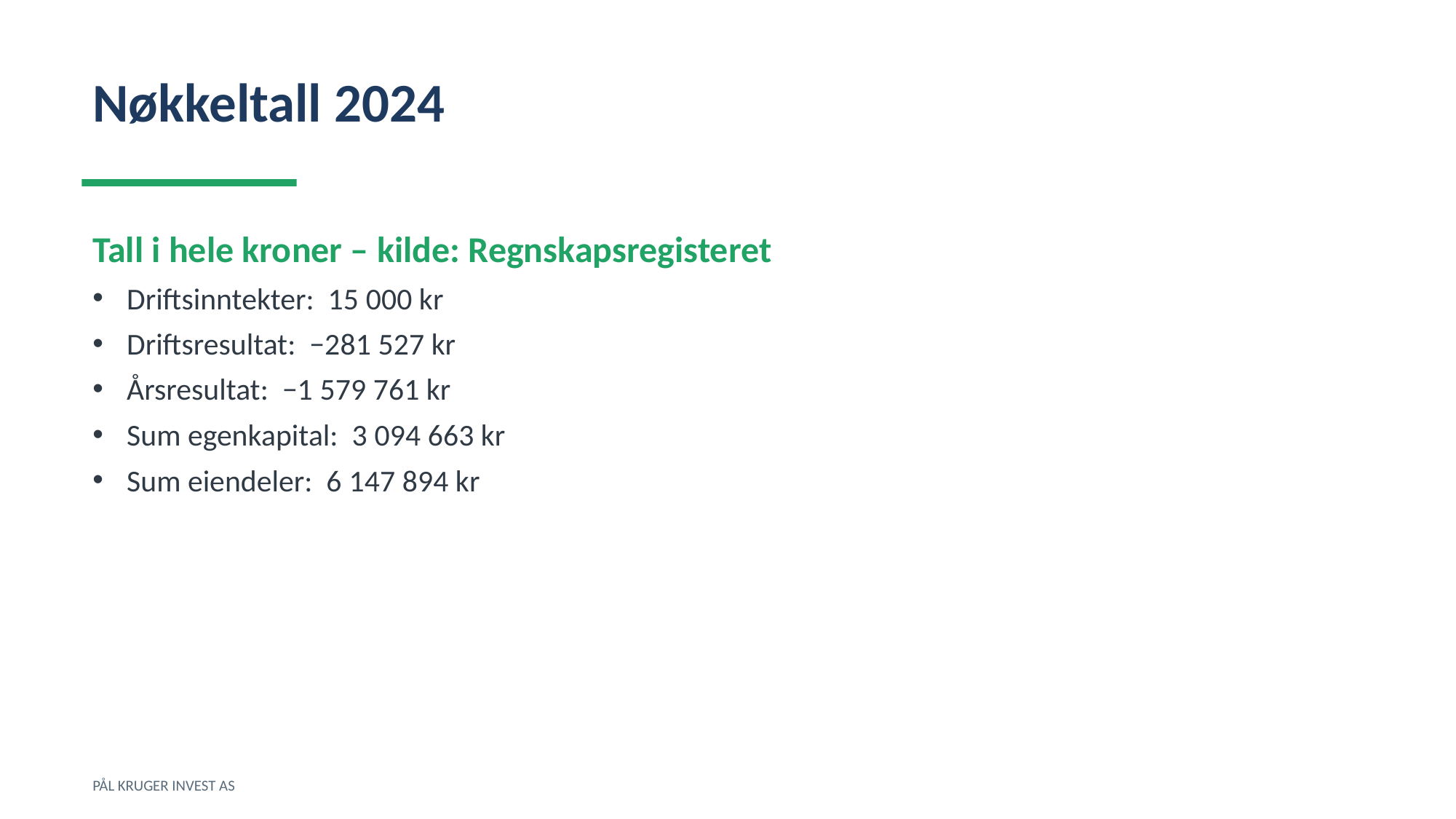

Nøkkeltall 2024

Tall i hele kroner – kilde: Regnskapsregisteret
Driftsinntekter:  15 000 kr
Driftsresultat:  −281 527 kr
Årsresultat:  −1 579 761 kr
Sum egenkapital:  3 094 663 kr
Sum eiendeler:  6 147 894 kr
PÅL KRUGER INVEST AS